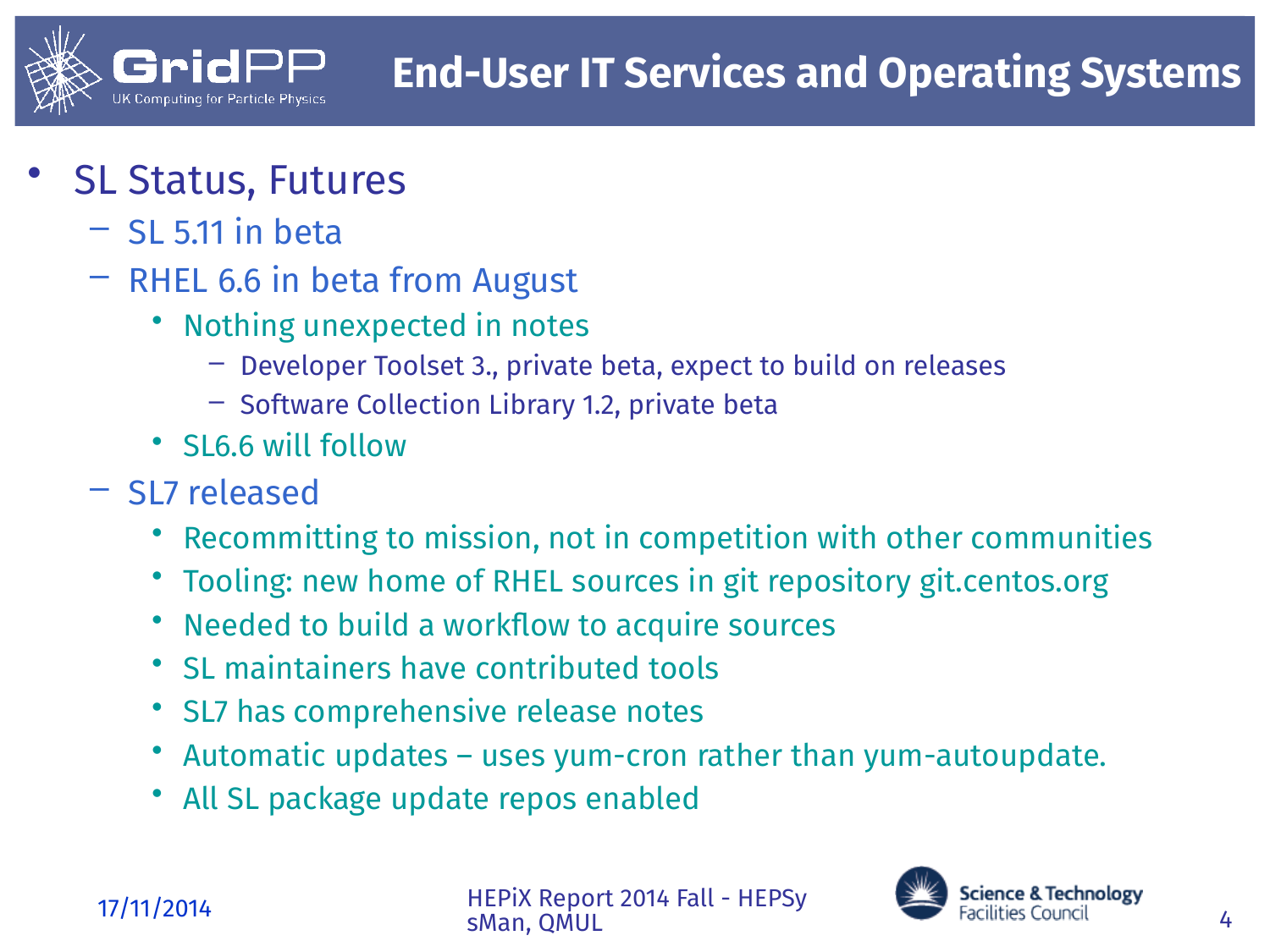

# End-User IT Services and Operating Systems
SL Status, Futures
SL 5.11 in beta
RHEL 6.6 in beta from August
Nothing unexpected in notes
Developer Toolset 3., private beta, expect to build on releases
Software Collection Library 1.2, private beta
SL6.6 will follow
SL7 released
Recommitting to mission, not in competition with other communities
Tooling: new home of RHEL sources in git repository git.centos.org
Needed to build a workflow to acquire sources
SL maintainers have contributed tools
SL7 has comprehensive release notes
Automatic updates – uses yum-cron rather than yum-autoupdate.
All SL package update repos enabled
HEPiX Report 2014 Fall - HEPSysMan, QMUL
17/11/2014
4